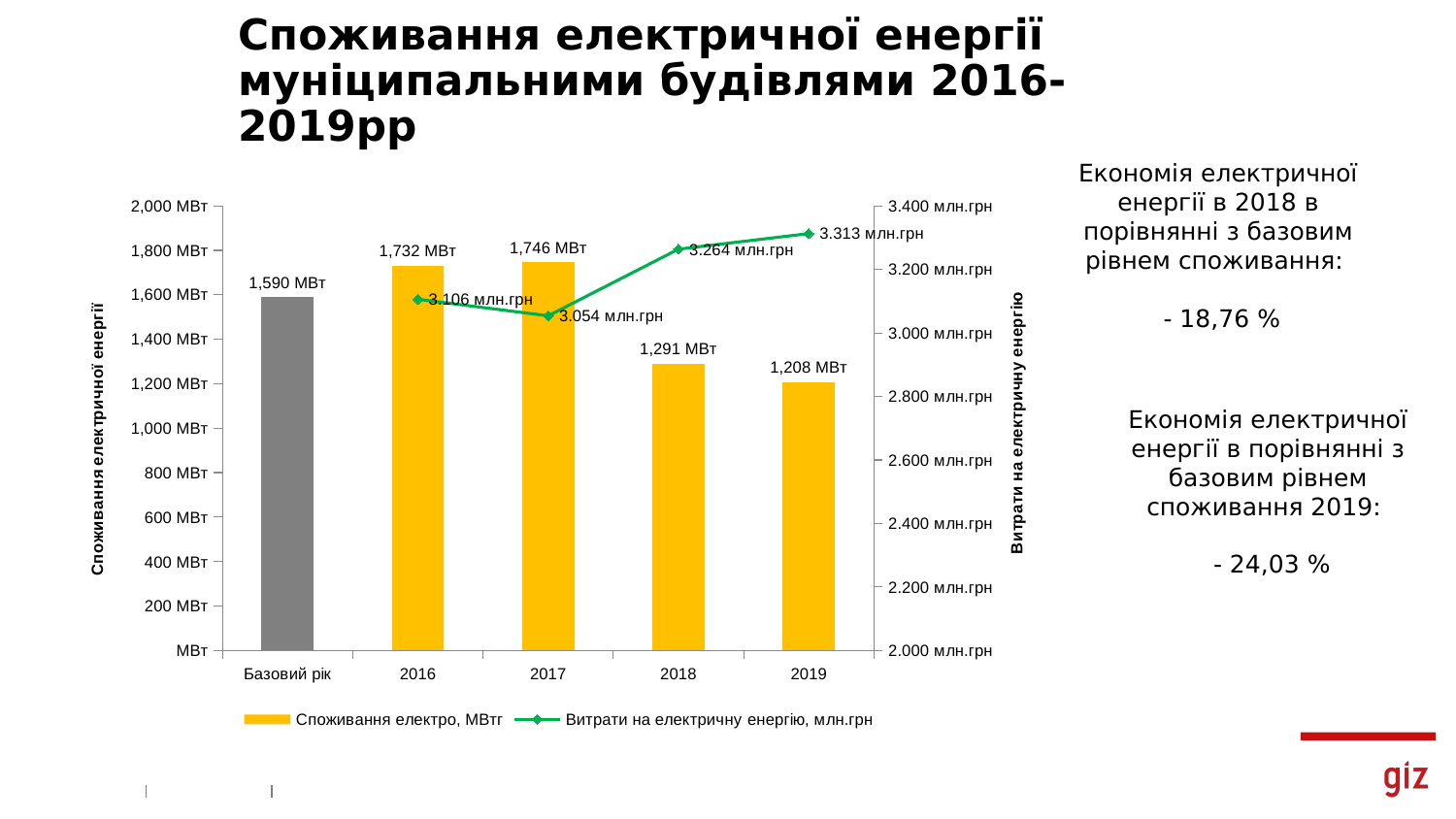

# Споживання електричної енергії  муніципальними будівлями 2016-2019рр
Економія електричної енергії в 2018 в порівнянні з базовим рівнем споживання:

 - 18,76 %

### Chart

| Category | Споживання електро, МВтг | Витрати на електричну енергію, млн.грн |
|---|---|---|
| Базовий рік | 1589.7135978999997 | None |
| 2016 | 1731.92199 | 3.106 |
| 2017 | 1745.779 | 3.054 |
| 2018 | 1291.4398037 | 3.2639000000000005 |
| 2019 | 1207.6295991000004 | 3.3129999999999997 |
Економія електричної енергії в порівнянні з базовим рівнем споживання 2019:

 - 24,03 %